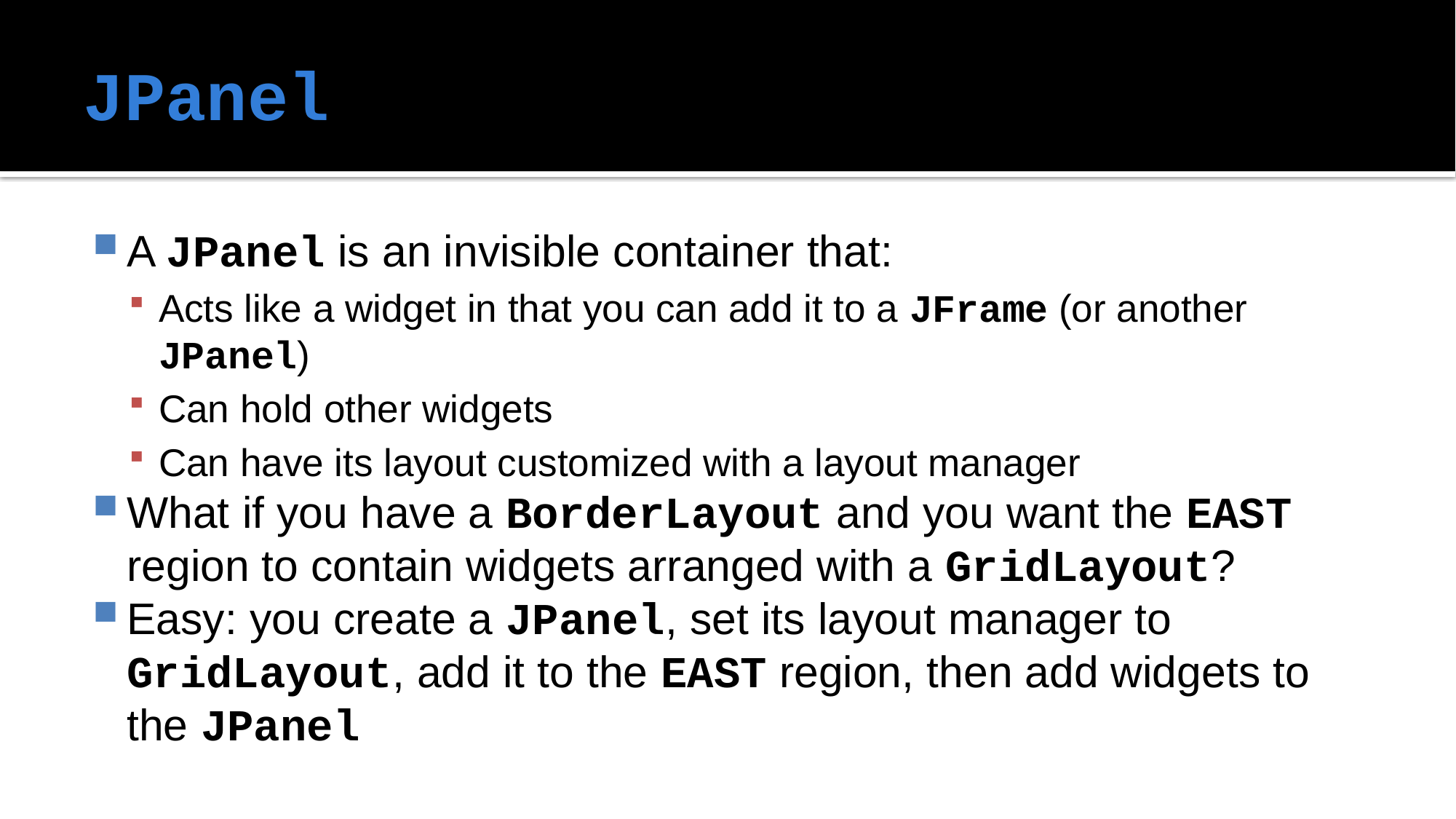

# JPanel
A JPanel is an invisible container that:
Acts like a widget in that you can add it to a JFrame (or another JPanel)
Can hold other widgets
Can have its layout customized with a layout manager
What if you have a BorderLayout and you want the EAST region to contain widgets arranged with a GridLayout?
Easy: you create a JPanel, set its layout manager to GridLayout, add it to the EAST region, then add widgets to the JPanel